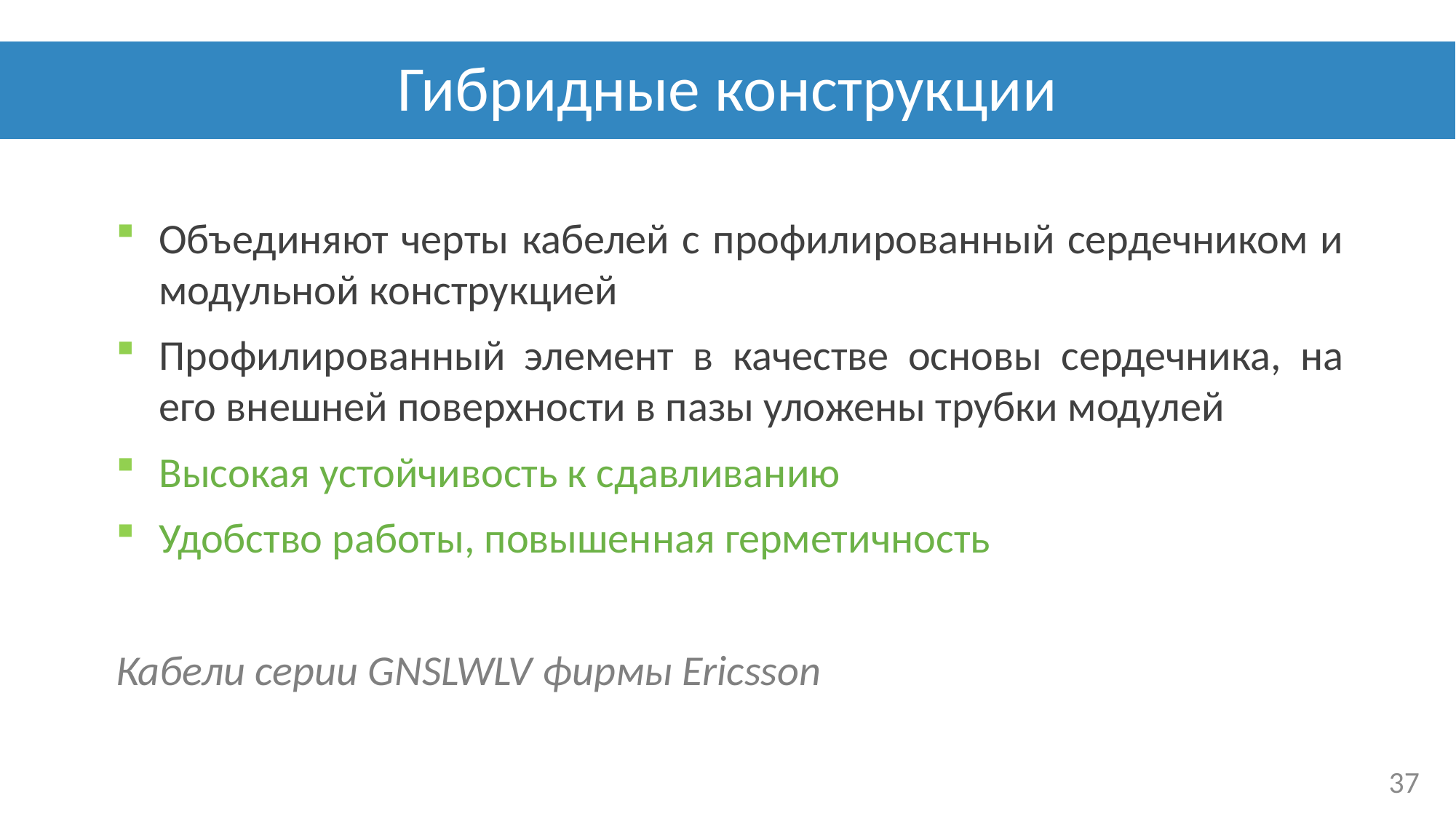

# Гибридные конструкции
Объединяют черты кабелей с профилированный сердечником и модульной конструкцией
Профилированный элемент в качестве основы сердечника, на его внешней поверхности в пазы уложены трубки модулей
Высокая устойчивость к сдавливанию
Удобство работы, повышенная герметичность

Кабели серии GNSLWLV фирмы Ericsson
37